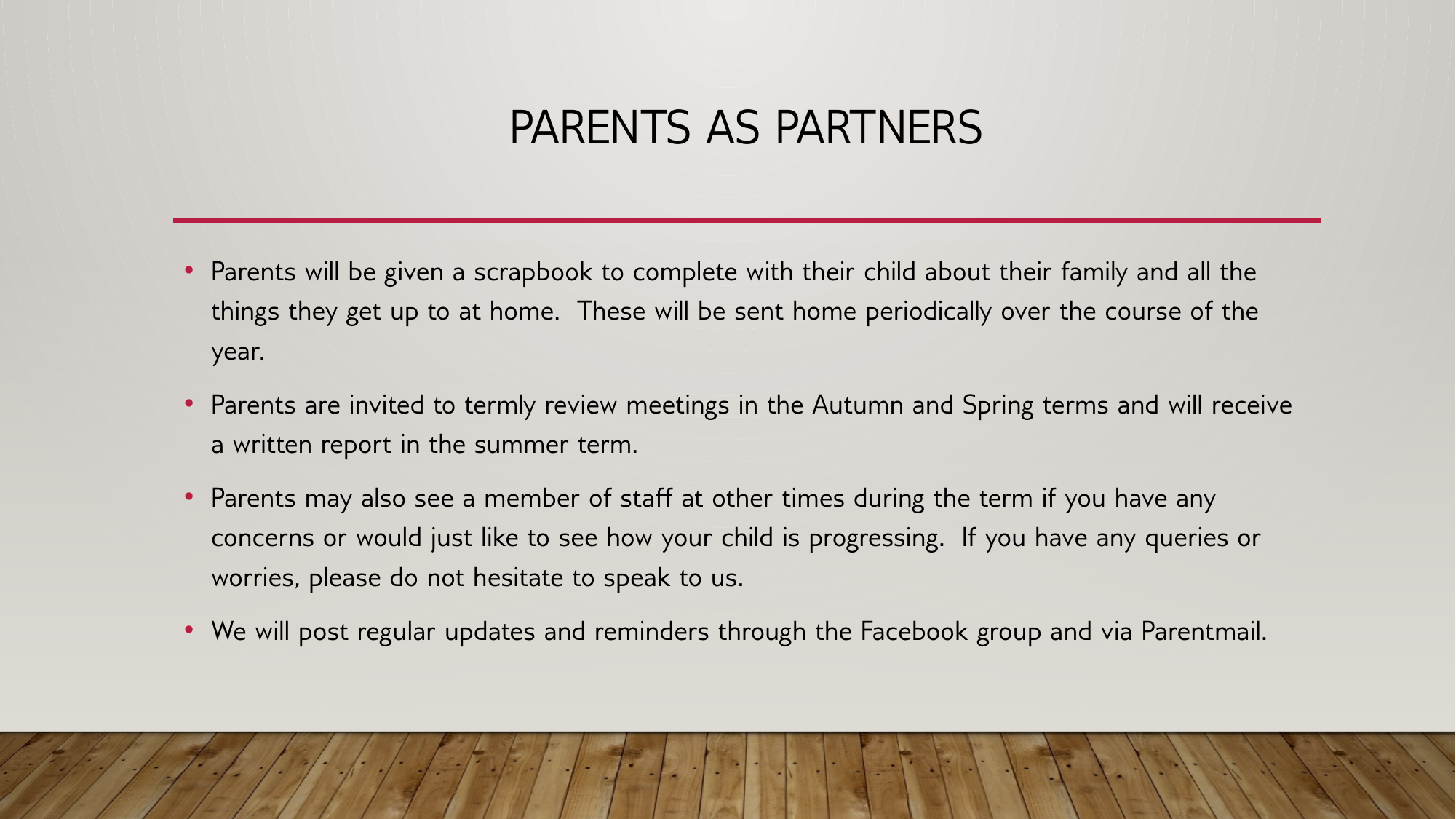

# Parents as partners
Parents will be given a scrapbook to complete with their child about their family and all the things they get up to at home.  These will be sent home periodically over the course of the year.
Parents are invited to termly review meetings in the Autumn and Spring terms and will receive a written report in the summer term.
Parents may also see a member of staff at other times during the term if you have any concerns or would just like to see how your child is progressing.  If you have any queries or worries, please do not hesitate to speak to us.
We will post regular updates and reminders through the Facebook group and via Parentmail.